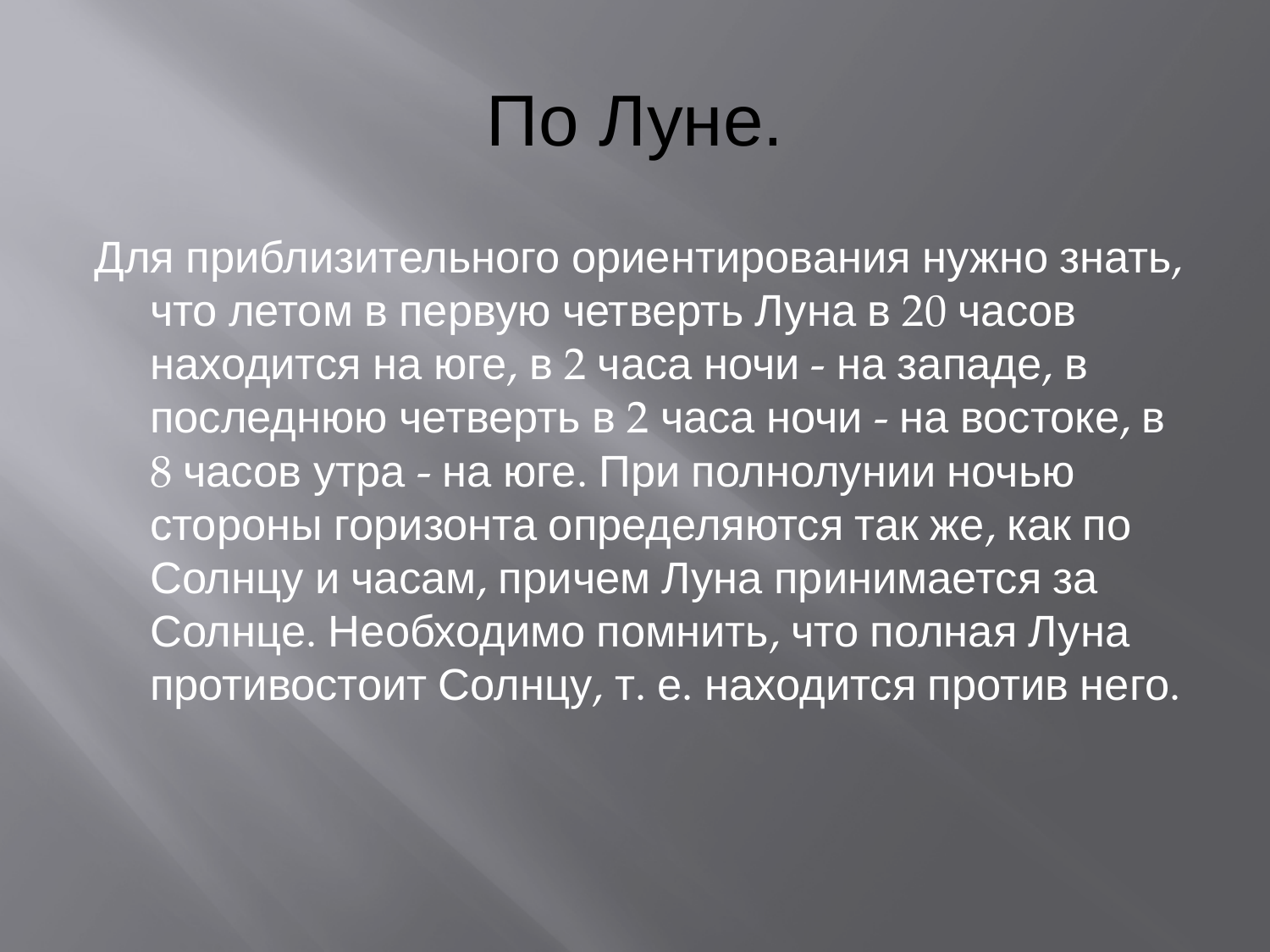

# По Луне.
Для приблизительного ориентирования нужно знать, что летом в первую четверть Луна в 20 часов находится на юге, в 2 часа ночи - на западе, в последнюю четверть в 2 часа ночи - на востоке, в 8 часов утра - на юге. При полнолунии ночью стороны горизонта определяются так же, как по Солнцу и часам, причем Луна принимается за Солнце. Необходимо помнить, что полная Луна противостоит Солнцу, т. е. находится против него.